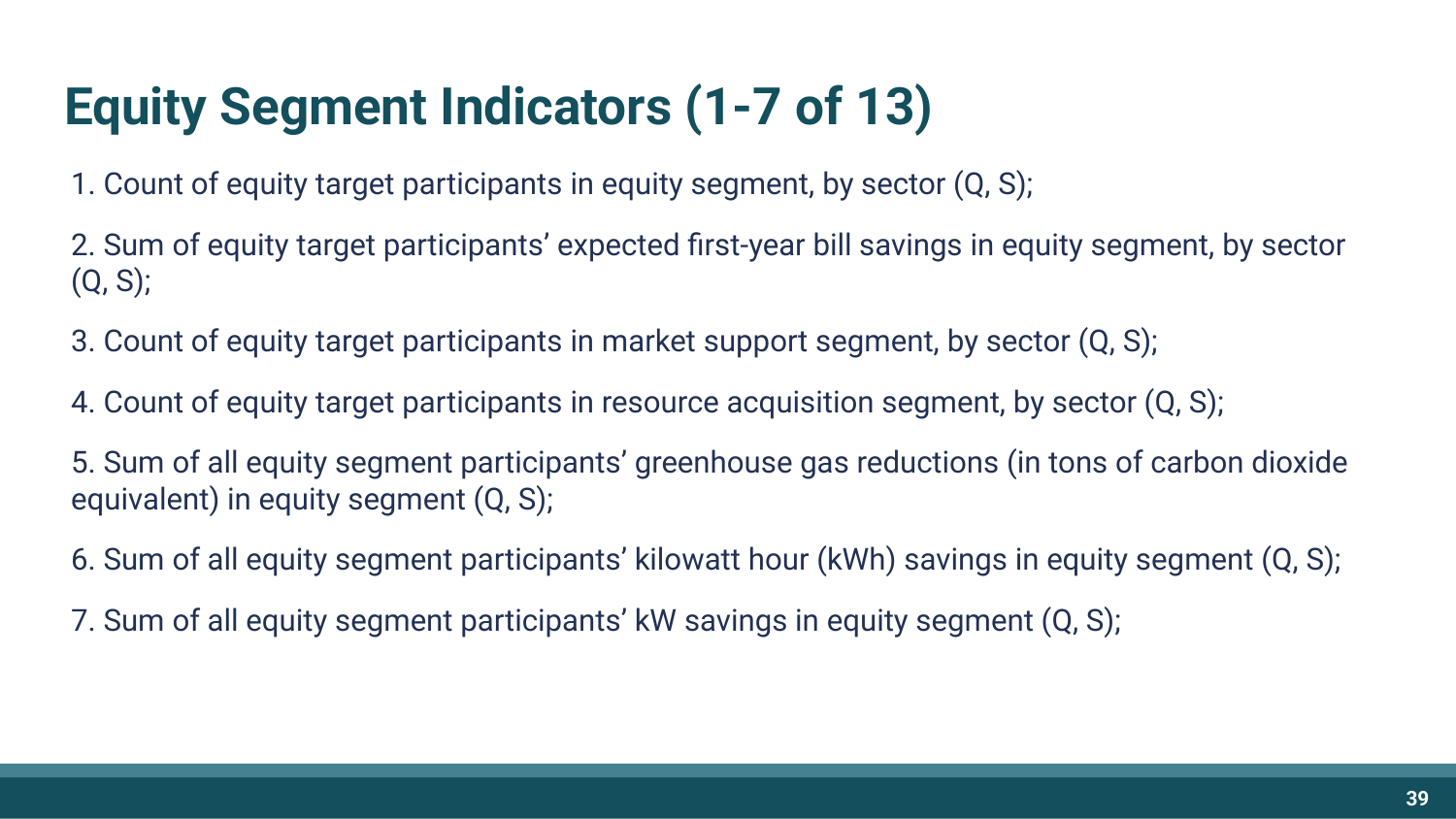

# Equity Segment Indicators (1-7 of 13)
1. Count of equity target participants in equity segment, by sector (Q, S);
2. Sum of equity target participants’ expected first-year bill savings in equity segment, by sector (Q, S);
3. Count of equity target participants in market support segment, by sector (Q, S);
4. Count of equity target participants in resource acquisition segment, by sector (Q, S);
5. Sum of all equity segment participants’ greenhouse gas reductions (in tons of carbon dioxide equivalent) in equity segment (Q, S);
6. Sum of all equity segment participants’ kilowatt hour (kWh) savings in equity segment (Q, S);
7. Sum of all equity segment participants’ kW savings in equity segment (Q, S);
39